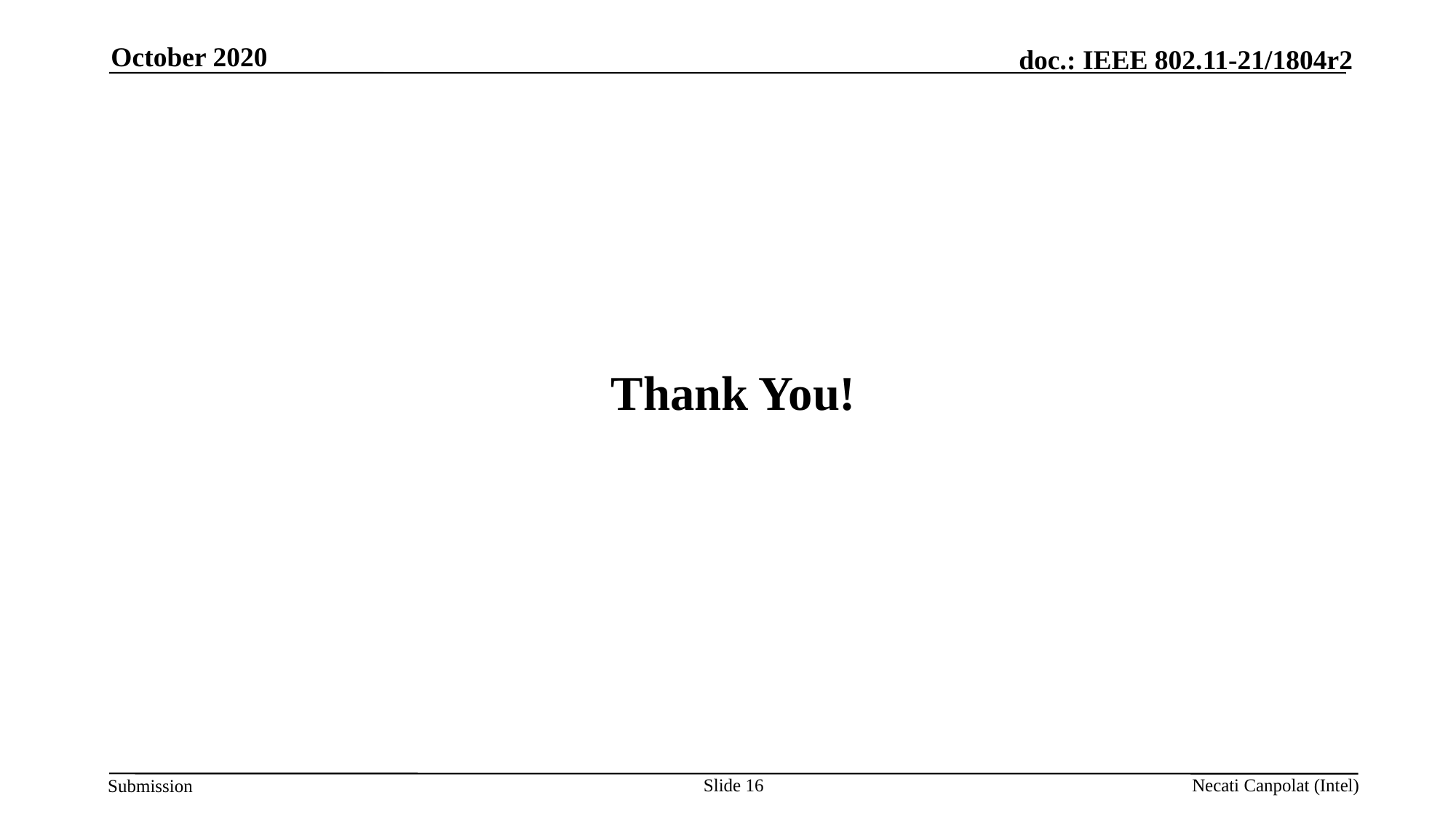

October 2020
# Thank You!
Slide 16
Necati Canpolat (Intel)